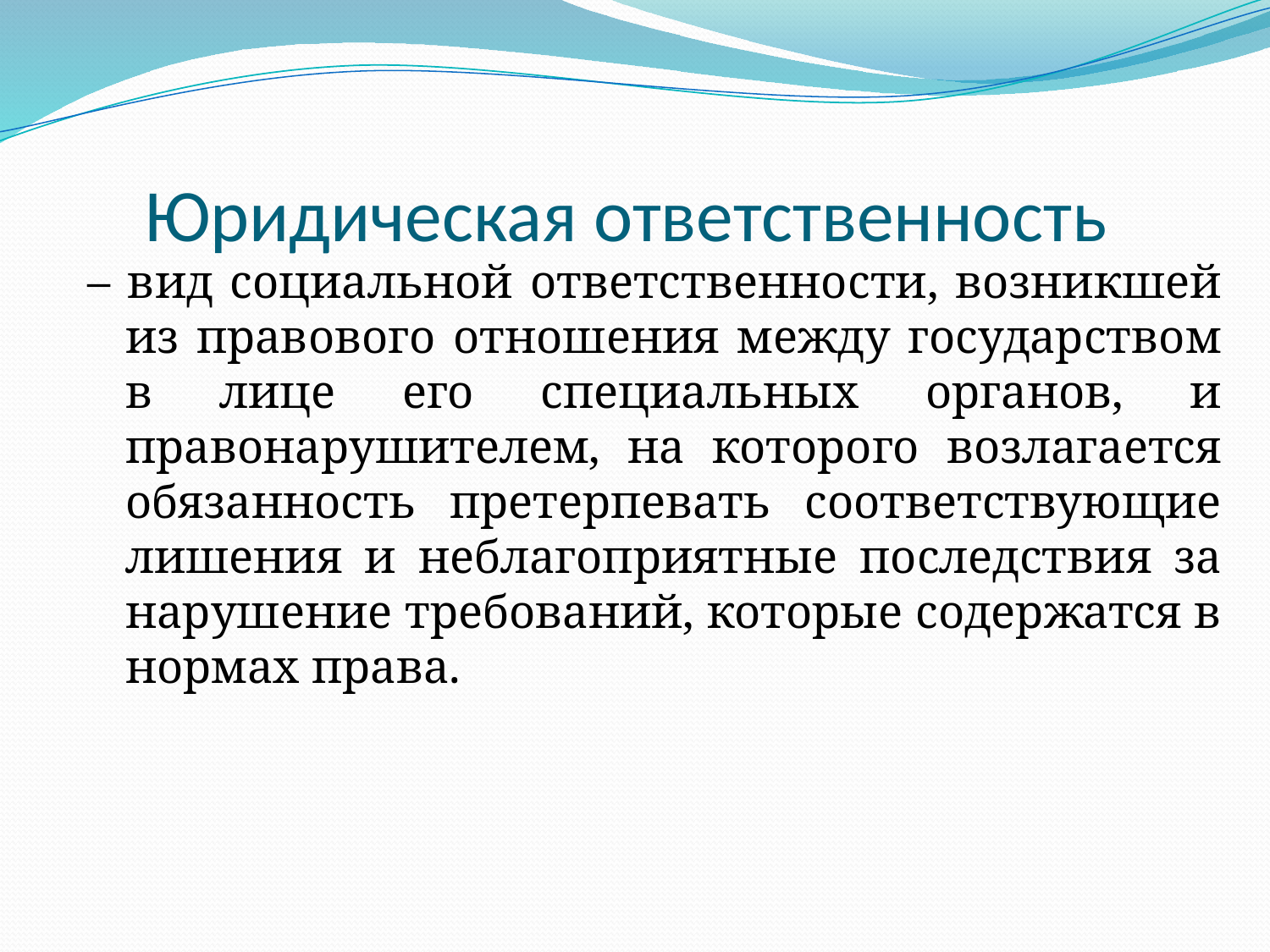

# Юридическая ответственность
– вид социальной ответственности, возникшей из правового отношения между государством в лице его специальных органов, и правонарушителем, на которого возлагается обязанность претерпевать соответствующие лишения и неблагоприятные последствия за нарушение требований, которые содержатся в нормах права.